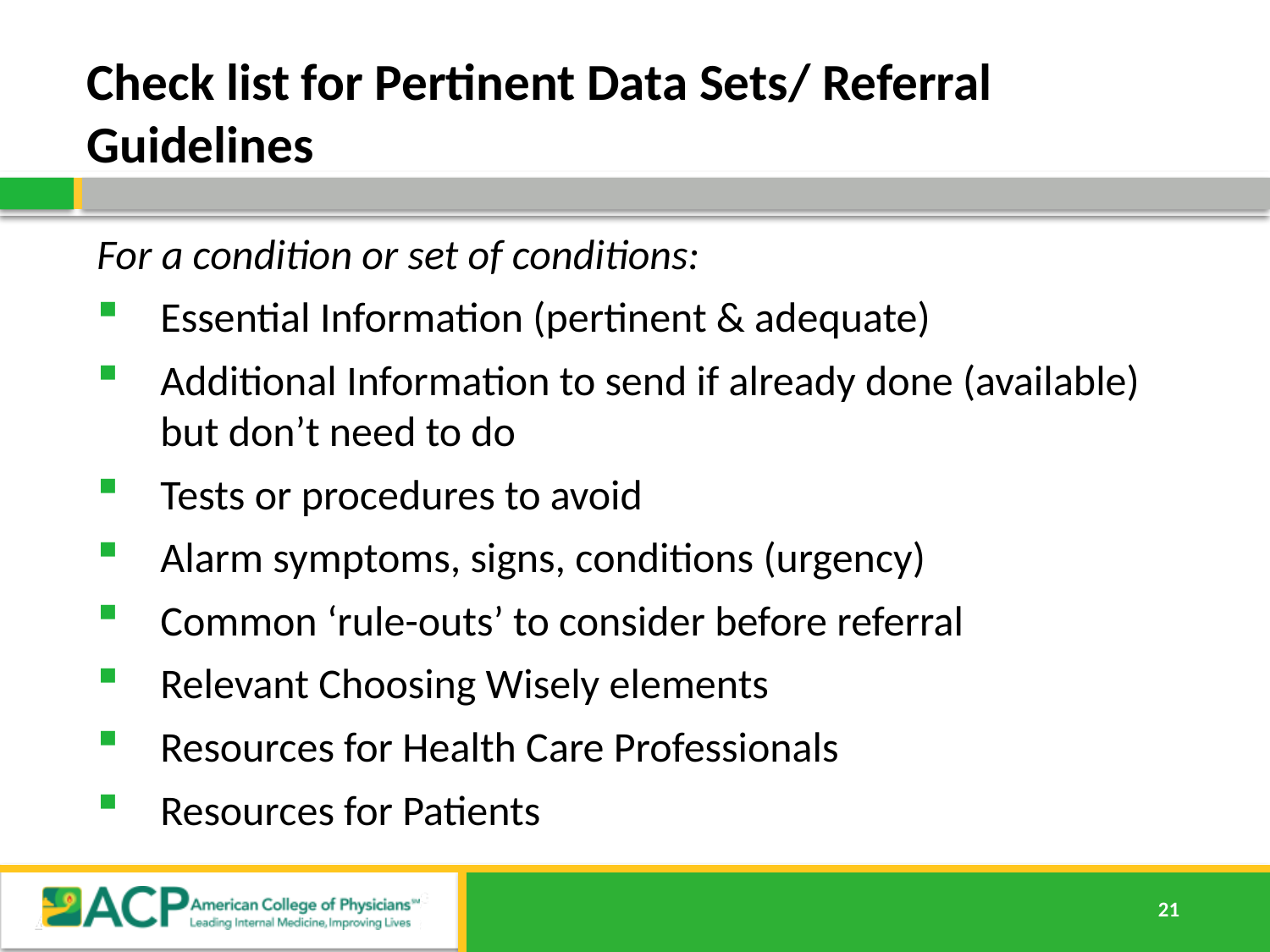

# Check list for Pertinent Data Sets/ Referral Guidelines
For a condition or set of conditions:
Essential Information (pertinent & adequate)
Additional Information to send if already done (available) but don’t need to do
Tests or procedures to avoid
Alarm symptoms, signs, conditions (urgency)
Common ‘rule-outs’ to consider before referral
Relevant Choosing Wisely elements
Resources for Health Care Professionals
Resources for Patients